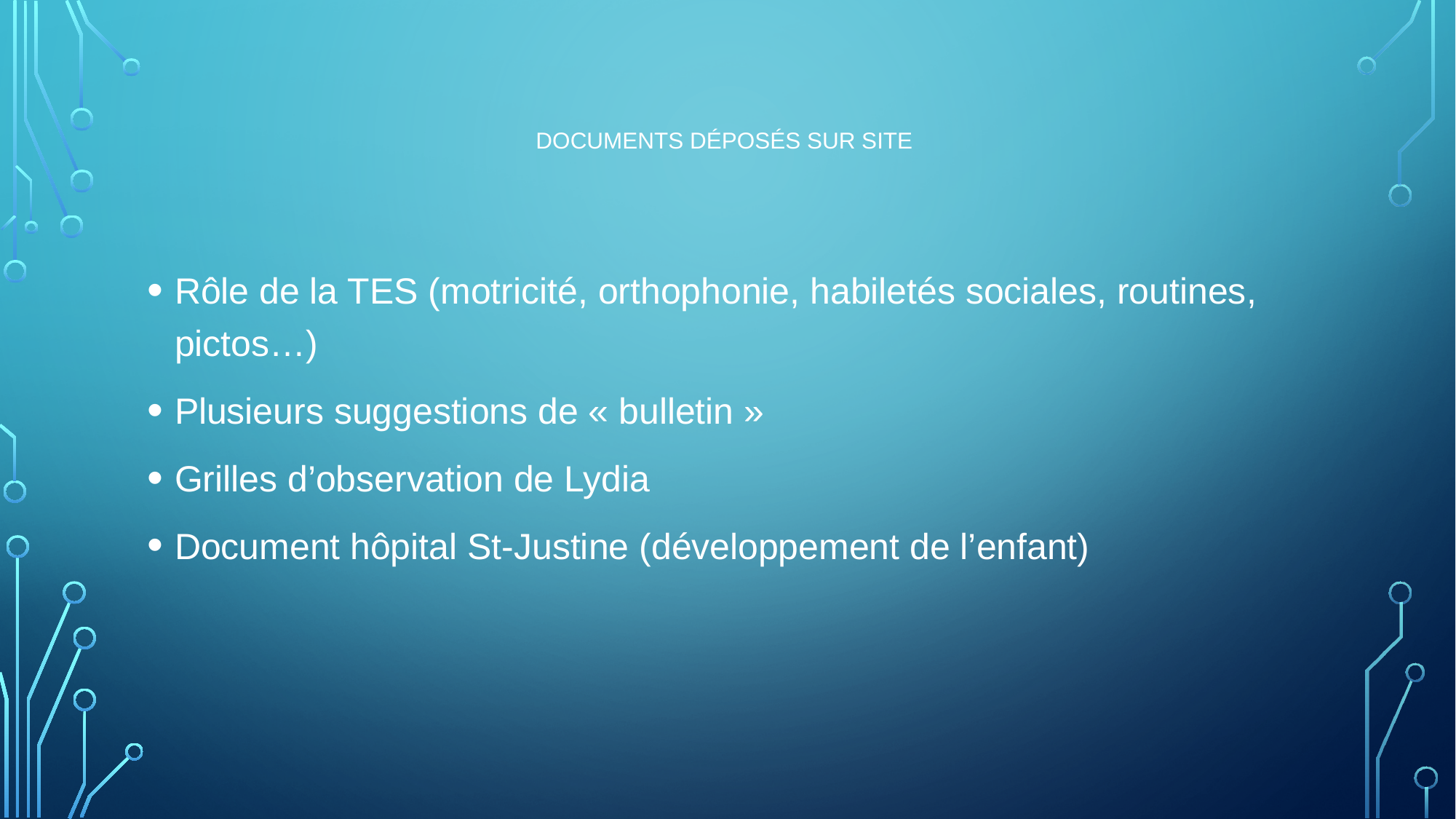

# Documents déposés sur site
Rôle de la TES (motricité, orthophonie, habiletés sociales, routines, pictos…)
Plusieurs suggestions de « bulletin »
Grilles d’observation de Lydia
Document hôpital St-Justine (développement de l’enfant)